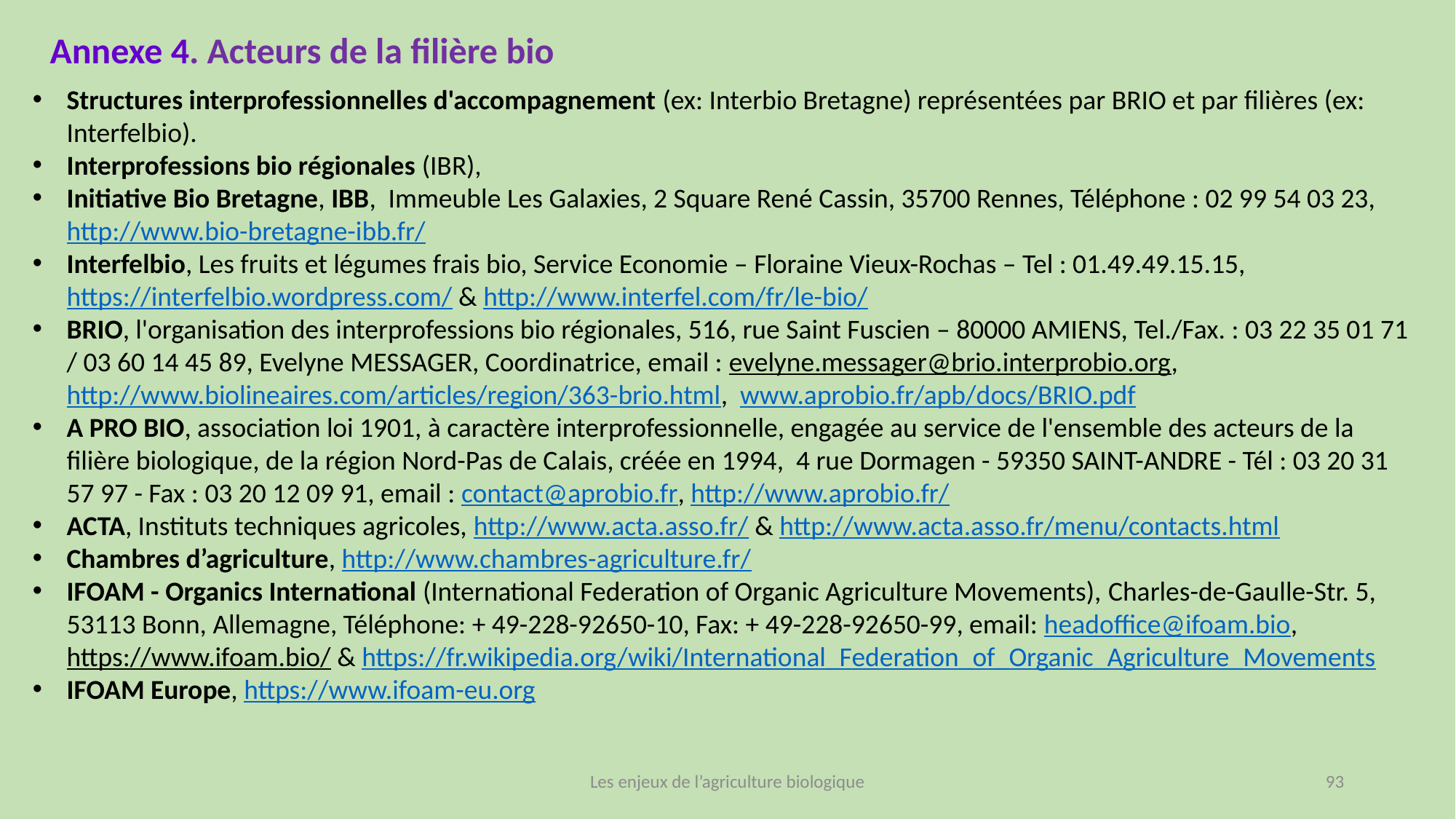

Annexe 4. Acteurs de la filière bio
Structures interprofessionnelles d'accompagnement (ex: Interbio Bretagne) représentées par BRIO et par filières (ex: Interfelbio).
Interprofessions bio régionales (IBR),
Initiative Bio Bretagne, IBB,  Immeuble Les Galaxies, 2 Square René Cassin, 35700 Rennes, Téléphone : 02 99 54 03 23, http://www.bio-bretagne-ibb.fr/
Interfelbio, Les fruits et légumes frais bio, Service Economie – Floraine Vieux-Rochas – Tel : 01.49.49.15.15, https://interfelbio.wordpress.com/ & http://www.interfel.com/fr/le-bio/
BRIO, l'organisation des interprofessions bio régionales, 516, rue Saint Fuscien – 80000 AMIENS, Tel./Fax. : 03 22 35 01 71 / 03 60 14 45 89, Evelyne MESSAGER, Coordinatrice, email : evelyne.messager@brio.interprobio.org,  http://www.biolineaires.com/articles/region/363-brio.html,  www.aprobio.fr/apb/docs/BRIO.pdf
A PRO BIO, association loi 1901, à caractère interprofessionnelle, engagée au service de l'ensemble des acteurs de la filière biologique, de la région Nord-Pas de Calais, créée en 1994,  4 rue Dormagen - 59350 SAINT-ANDRE - Tél : 03 20 31 57 97 - Fax : 03 20 12 09 91, email : contact@aprobio.fr, http://www.aprobio.fr/
ACTA, Instituts techniques agricoles, http://www.acta.asso.fr/ & http://www.acta.asso.fr/menu/contacts.html
Chambres d’agriculture, http://www.chambres-agriculture.fr/
IFOAM - Organics International (International Federation of Organic Agriculture Movements), Charles-de-Gaulle-Str. 5, 53113 Bonn, Allemagne, Téléphone: + 49-228-92650-10, Fax: + 49-228-92650-99, email: headoffice@ifoam.bio,  https://www.ifoam.bio/ & https://fr.wikipedia.org/wiki/International_Federation_of_Organic_Agriculture_Movements
IFOAM Europe, https://www.ifoam-eu.org

Les enjeux de l’agriculture biologique
93